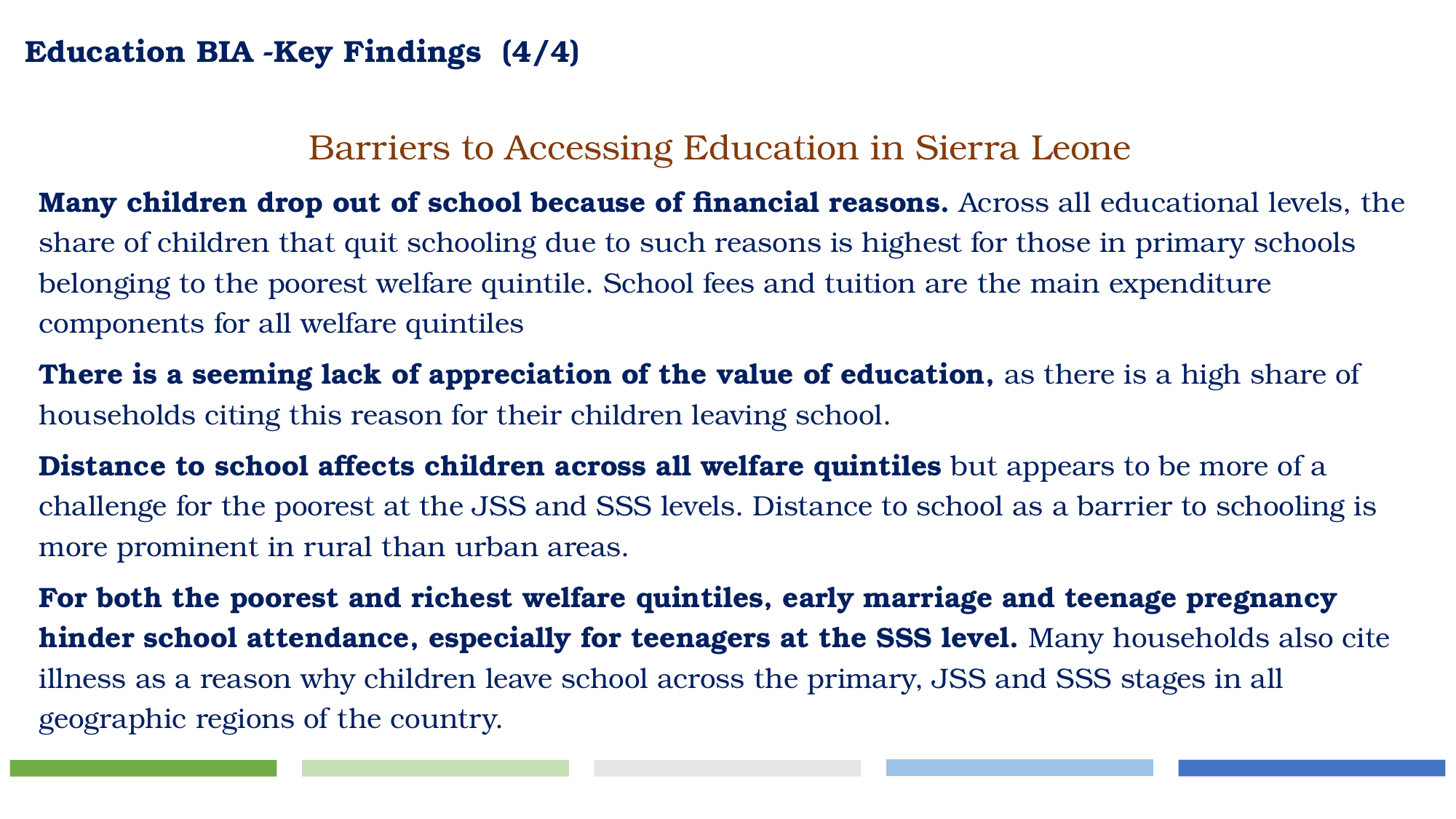

Education BIA -Key Findings  (4/4)
Barriers to Accessing Education in Sierra Leone
Many children drop out of school because of financial reasons. Across all educational levels, the share of children that quit schooling due to such reasons is highest for those in primary schools belonging to the poorest welfare quintile. School fees and tuition are the main expenditure components for all welfare quintiles
There is a seeming lack of appreciation of the value of education, as there is a high share of households citing this reason for their children leaving school.
Distance to school affects children across all welfare quintiles but appears to be more of a challenge for the poorest at the JSS and SSS levels. Distance to school as a barrier to schooling is more prominent in rural than urban areas.
For both the poorest and richest welfare quintiles, early marriage and teenage pregnancy hinder school attendance, especially for teenagers at the SSS level. Many households also cite illness as a reason why children leave school across the primary, JSS and SSS stages in all geographic regions of the country.